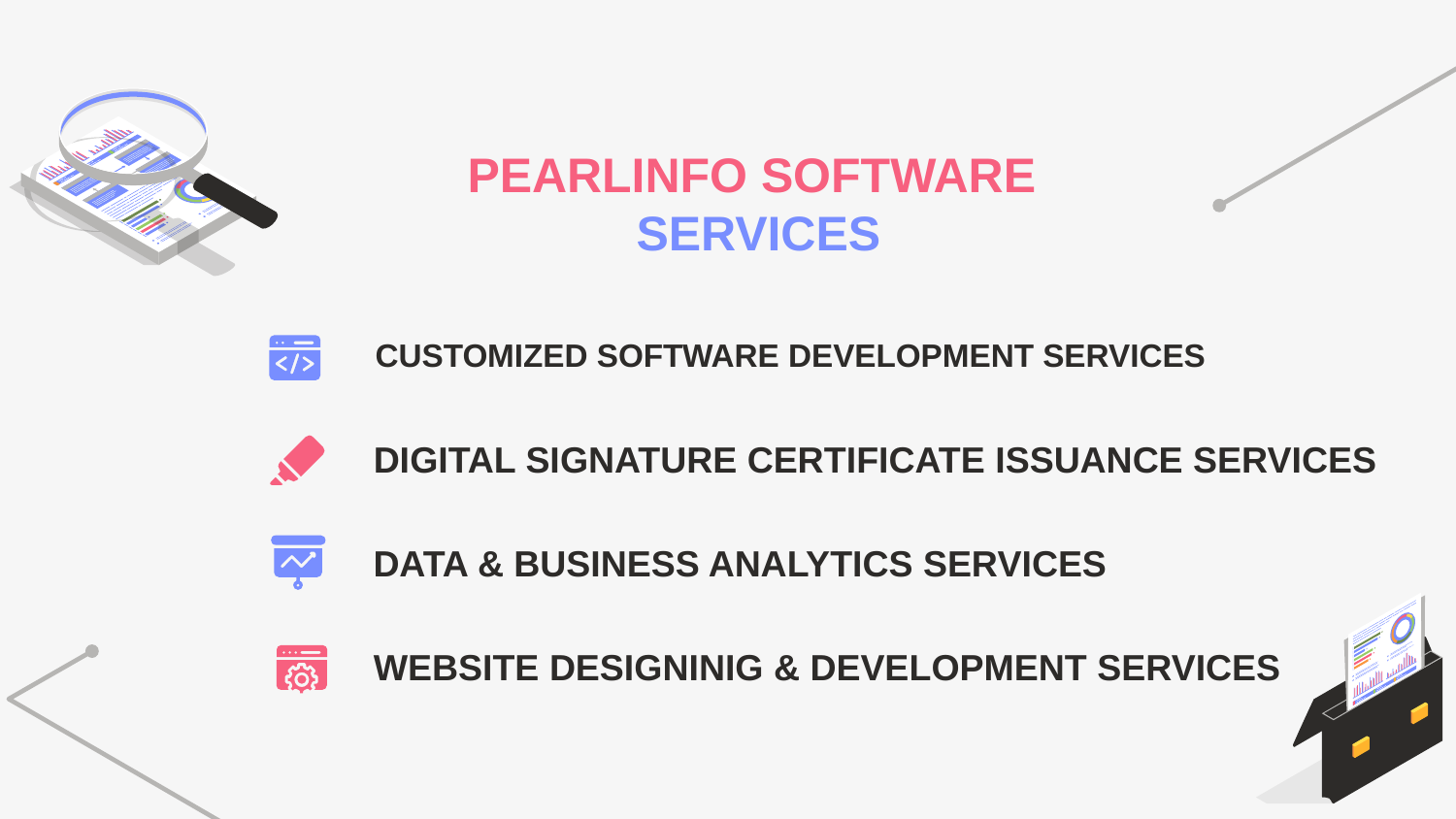

PEARLINFO SOFTWARE
 SERVICES
CUSTOMIZED SOFTWARE DEVELOPMENT SERVICES

DIGITAL SIGNATURE CERTIFICATE ISSUANCE SERVICES

DATA & BUSINESS ANALYTICS SERVICES

WEBSITE DESIGNINIG & DEVELOPMENT SERVICES